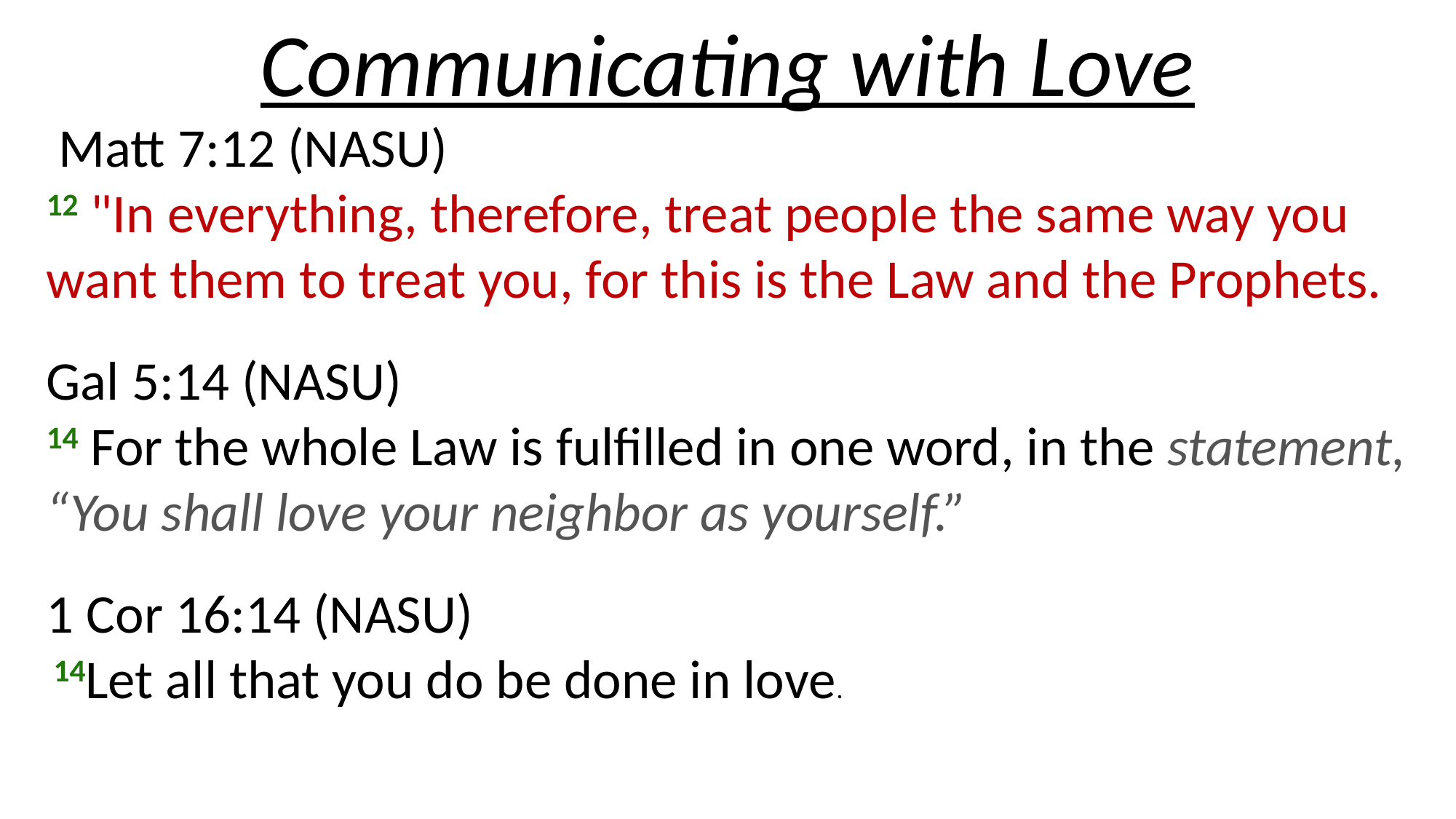

# Communicating with Love
 Matt 7:12 (NASU)
12 "In everything, therefore, treat people the same way you want them to treat you, for this is the Law and the Prophets.

Gal 5:14 (NASU)
14 For the whole Law is fulfilled in one word, in the statement, “You shall love your neighbor as yourself.”

1 Cor 16:14 (NASU)
 14Let all that you do be done in love.